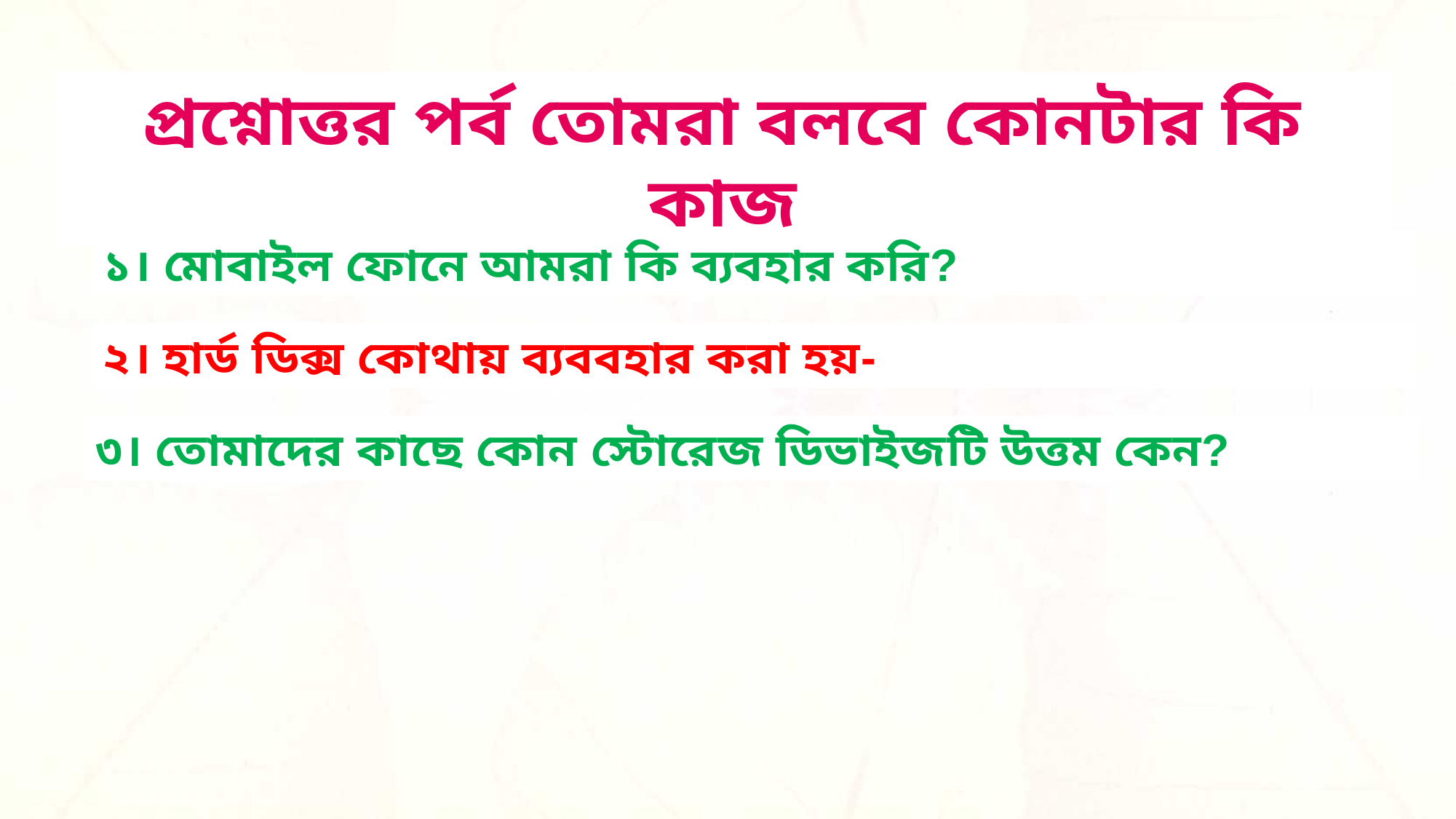

প্রশ্নোত্তর পর্ব তোমরা বলবে কোনটার কি কাজ
১। মোবাইল ফোনে আমরা কি ব্যবহার করি?
২। হার্ড ডিক্স কোথায় ব্যববহার করা হয়-
৩। তোমাদের কাছে কোন স্টোরেজ ডিভাইজটি উত্তম কেন?